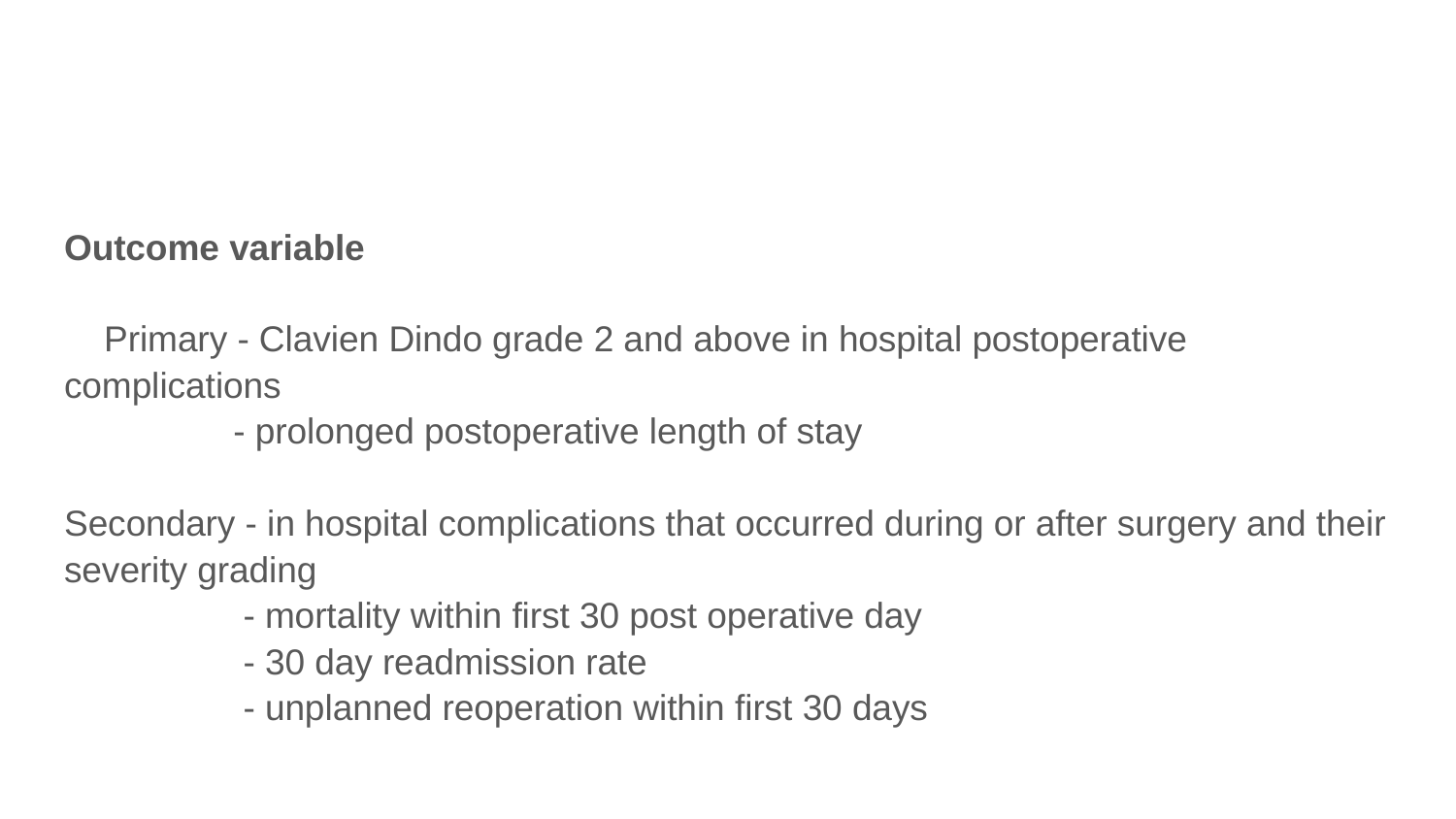

#
Outcome variable

    Primary - Clavien Dindo grade 2 and above in hospital postoperative         complications
                 - prolonged postoperative length of stay

Secondary - in hospital complications that occurred during or after surgery and their severity grading
                  - mortality within first 30 post operative day
                  - 30 day readmission rate
                  - unplanned reoperation within first 30 days